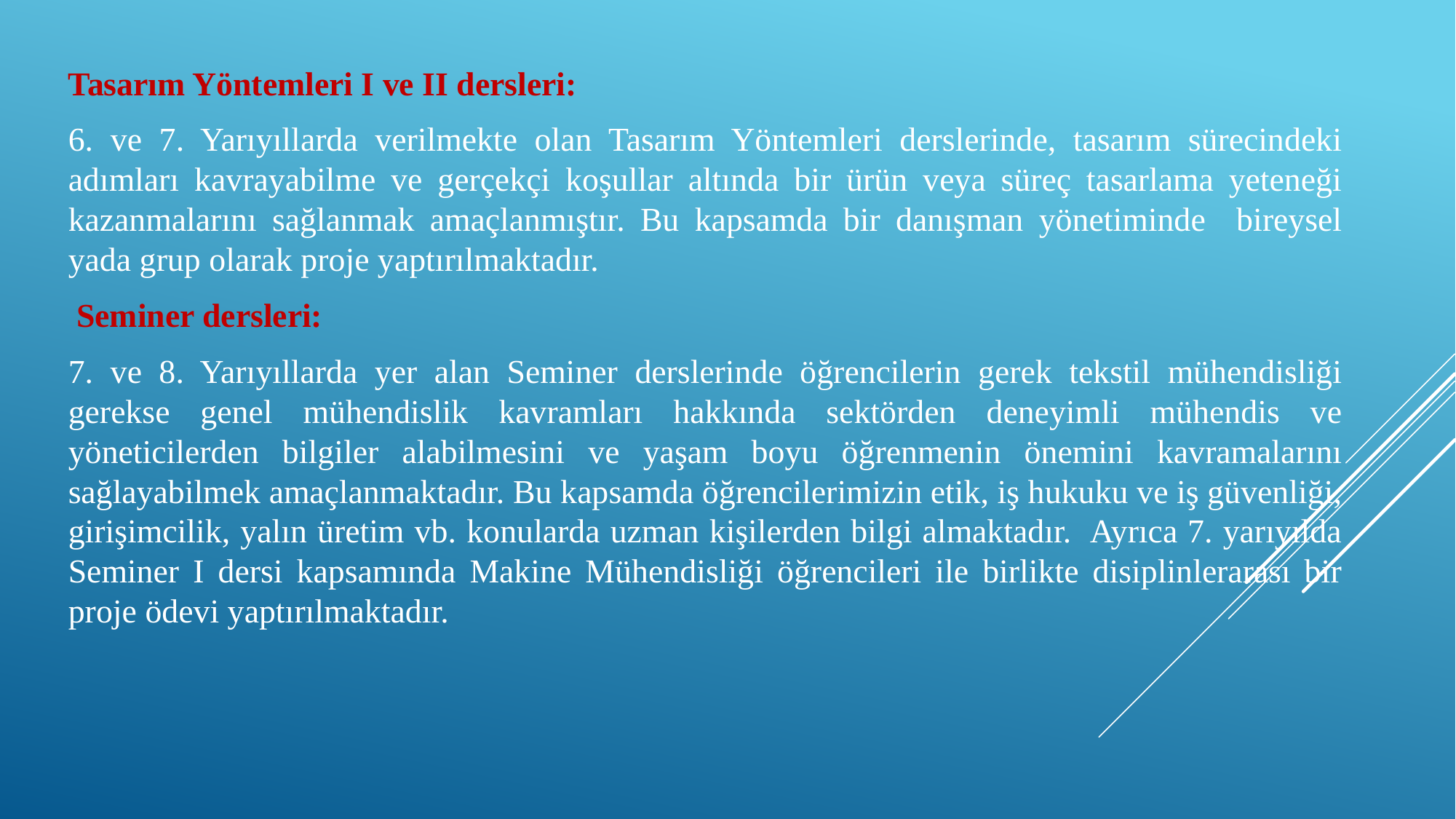

Tasarım Yöntemleri I ve II dersleri:
6. ve 7. Yarıyıllarda verilmekte olan Tasarım Yöntemleri derslerinde, tasarım sürecindeki adımları kavrayabilme ve gerçekçi koşullar altında bir ürün veya süreç tasarlama yeteneği kazanmalarını sağlanmak amaçlanmıştır. Bu kapsamda bir danışman yönetiminde  bireysel yada grup olarak proje yaptırılmaktadır.
 Seminer dersleri:
7. ve 8. Yarıyıllarda yer alan Seminer derslerinde öğrencilerin gerek tekstil mühendisliği gerekse genel mühendislik kavramları hakkında sektörden deneyimli mühendis ve yöneticilerden bilgiler alabilmesini ve yaşam boyu öğrenmenin önemini kavramalarını sağlayabilmek amaçlanmaktadır. Bu kapsamda öğrencilerimizin etik, iş hukuku ve iş güvenliği, girişimcilik, yalın üretim vb. konularda uzman kişilerden bilgi almaktadır.  Ayrıca 7. yarıyılda Seminer I dersi kapsamında Makine Mühendisliği öğrencileri ile birlikte disiplinlerarası bir proje ödevi yaptırılmaktadır.